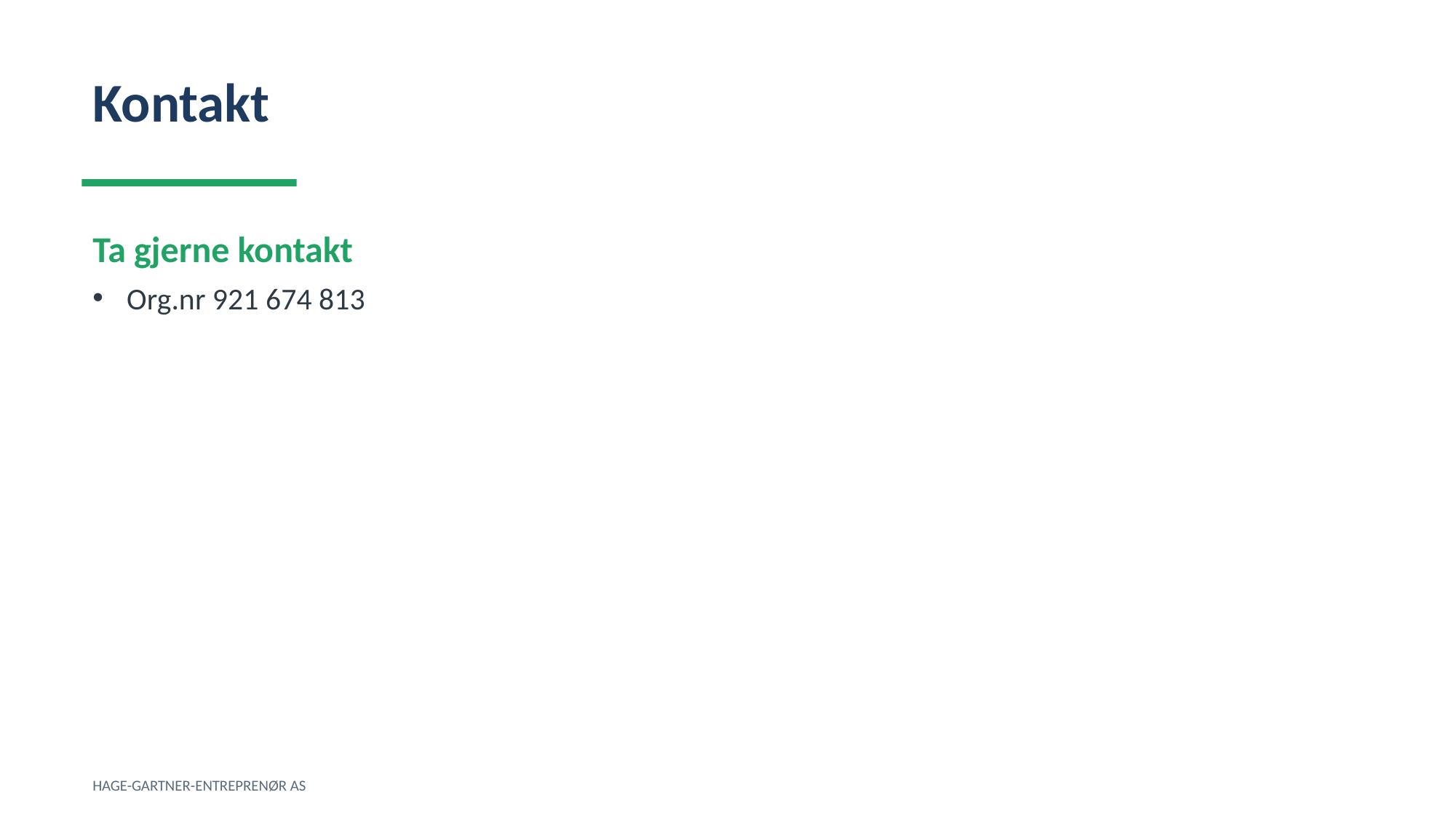

Kontakt

Ta gjerne kontakt
Org.nr 921 674 813
HAGE-GARTNER-ENTREPRENØR AS